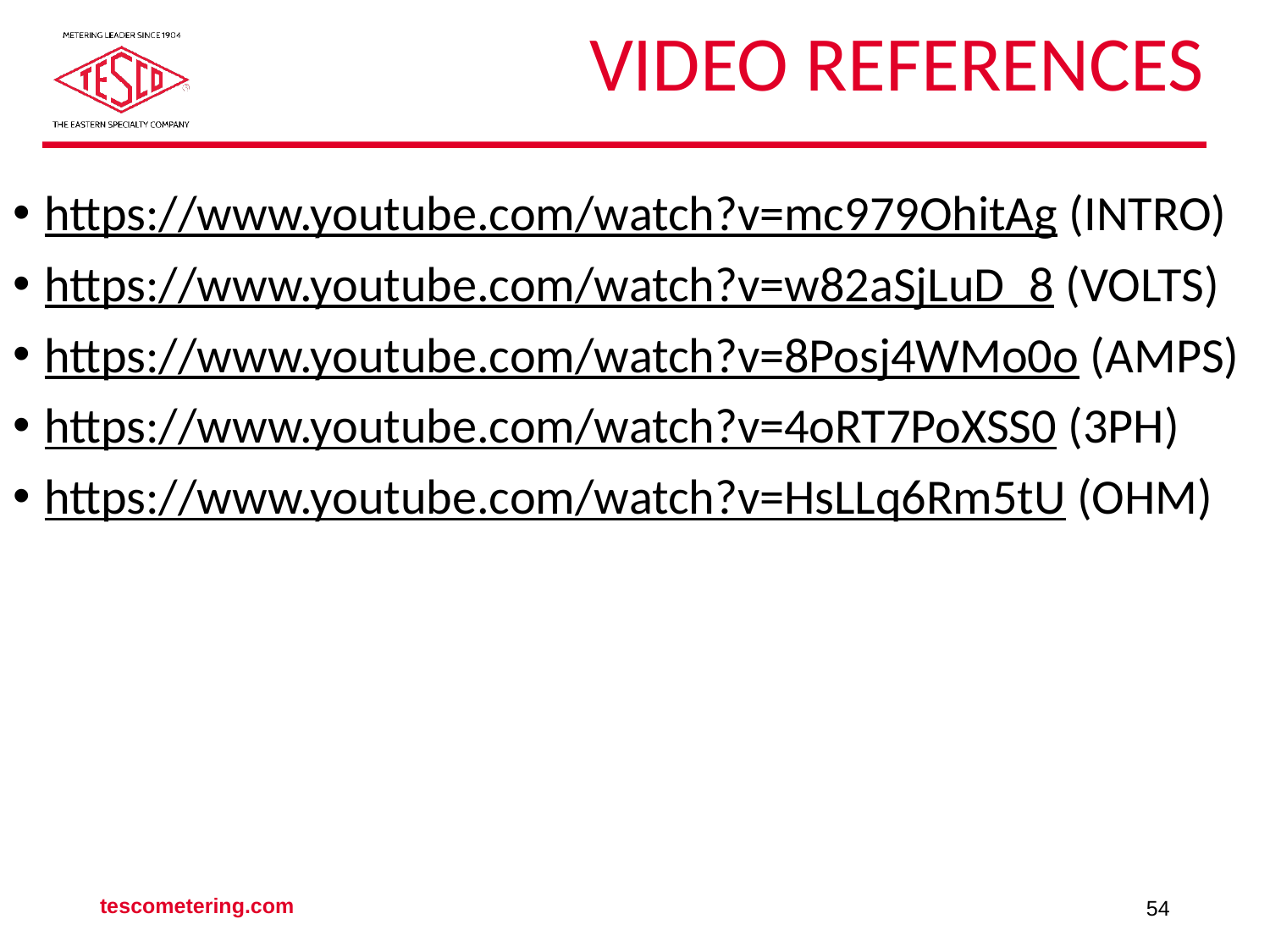

# Video References
https://www.youtube.com/watch?v=mc979OhitAg (INTRO)
https://www.youtube.com/watch?v=w82aSjLuD_8 (VOLTS)
https://www.youtube.com/watch?v=8Posj4WMo0o (AMPS)
https://www.youtube.com/watch?v=4oRT7PoXSS0 (3PH)
https://www.youtube.com/watch?v=HsLLq6Rm5tU (OHM)

tescometering.com
54